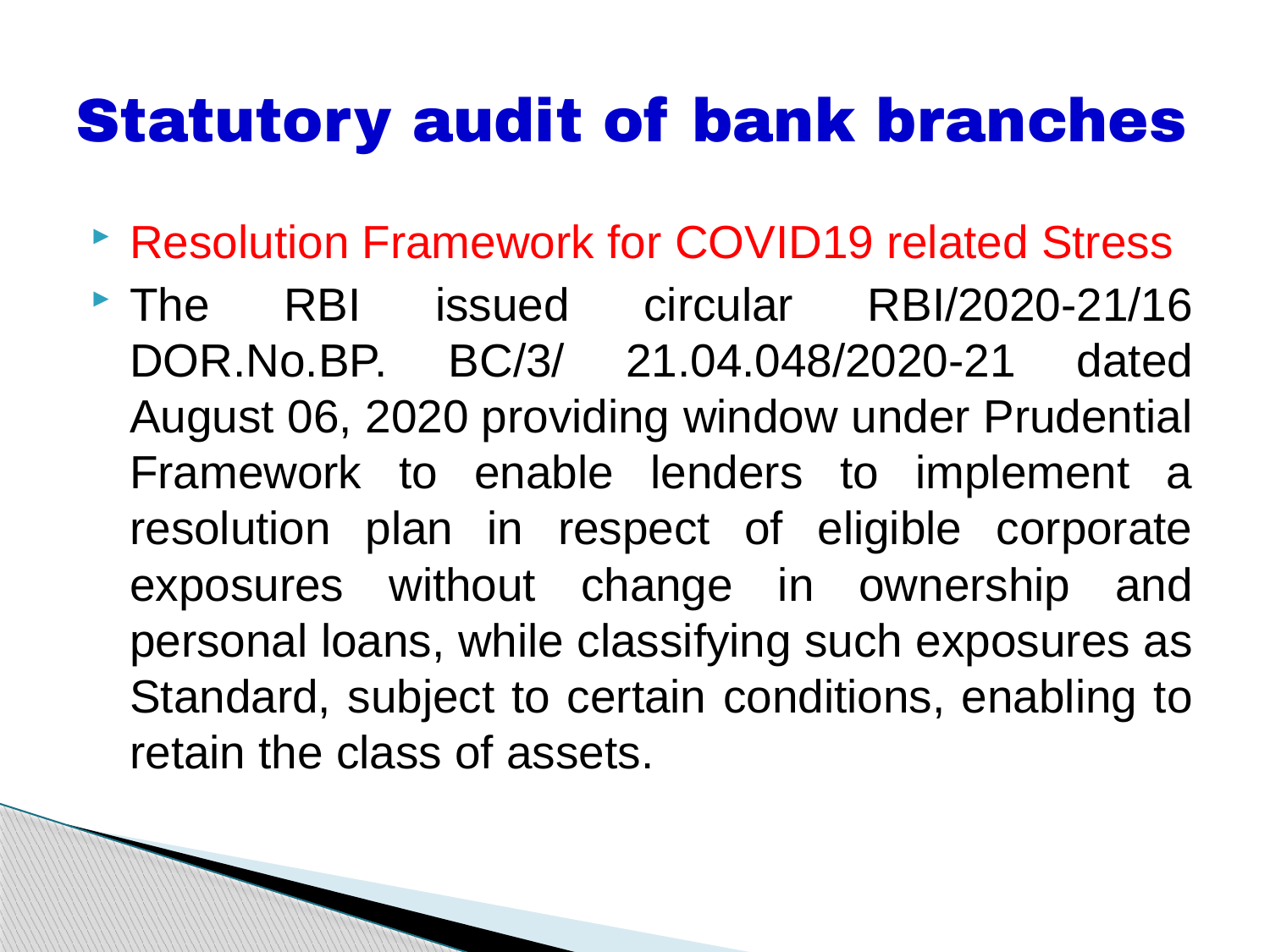

# Statutory audit of bank branches
Resolution Framework for COVID19 related Stress
The RBI issued circular RBI/2020-21/16 DOR.No.BP. BC/3/ 21.04.048/2020-21 dated August 06, 2020 providing window under Prudential Framework to enable lenders to implement a resolution plan in respect of eligible corporate exposures without change in ownership and personal loans, while classifying such exposures as Standard, subject to certain conditions, enabling to retain the class of assets.